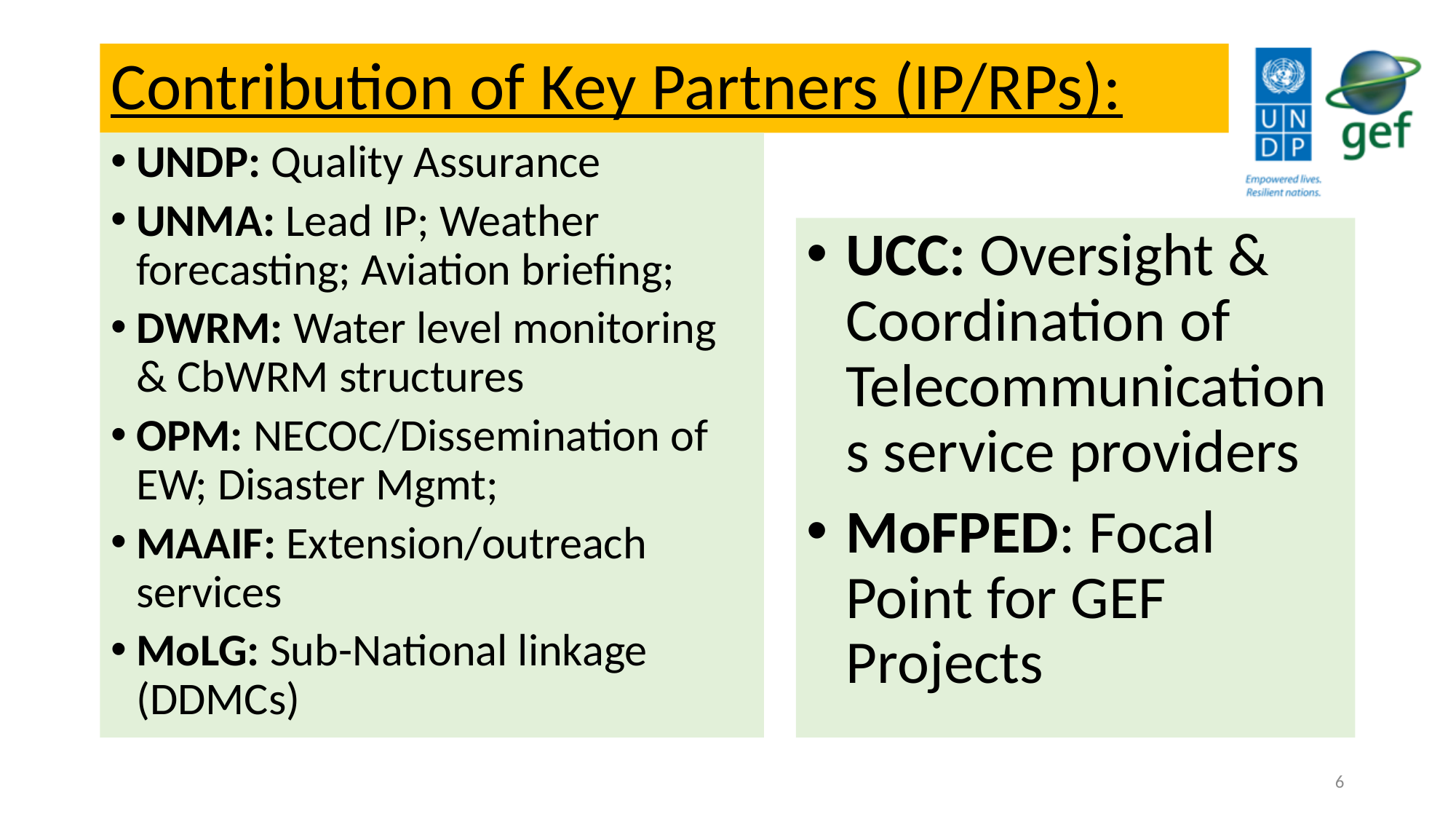

# Contribution of Key Partners (IP/RPs):
UNDP: Quality Assurance
UNMA: Lead IP; Weather forecasting; Aviation briefing;
DWRM: Water level monitoring & CbWRM structures
OPM: NECOC/Dissemination of EW; Disaster Mgmt;
MAAIF: Extension/outreach services
MoLG: Sub-National linkage (DDMCs)

UCC: Oversight & Coordination of Telecommunications service providers
MoFPED: Focal Point for GEF Projects
6